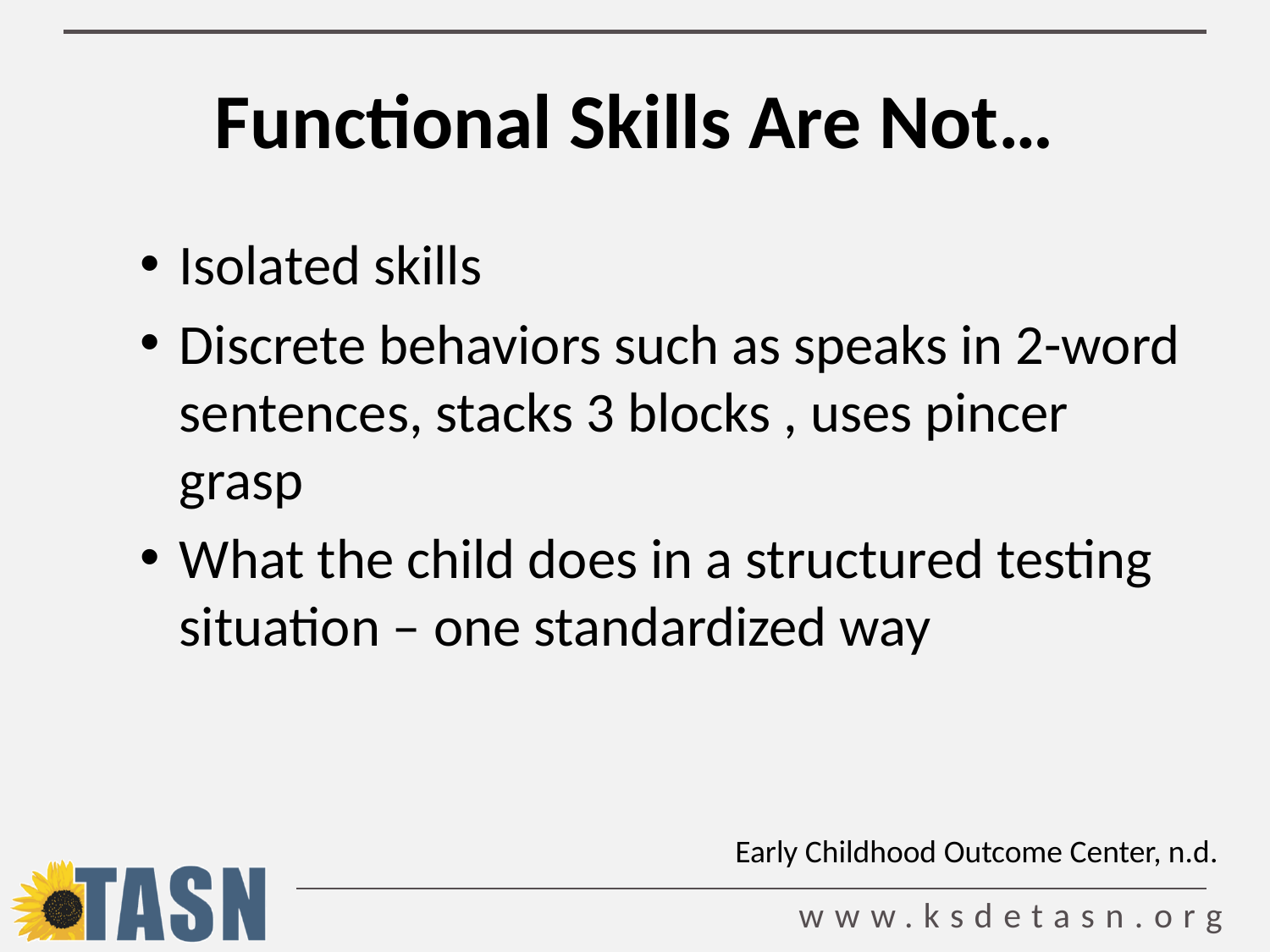

# Functional Skills Are Not…
Isolated skills
Discrete behaviors such as speaks in 2-word sentences, stacks 3 blocks , uses pincer grasp
What the child does in a structured testing situation – one standardized way

Early Childhood Outcome Center, n.d.